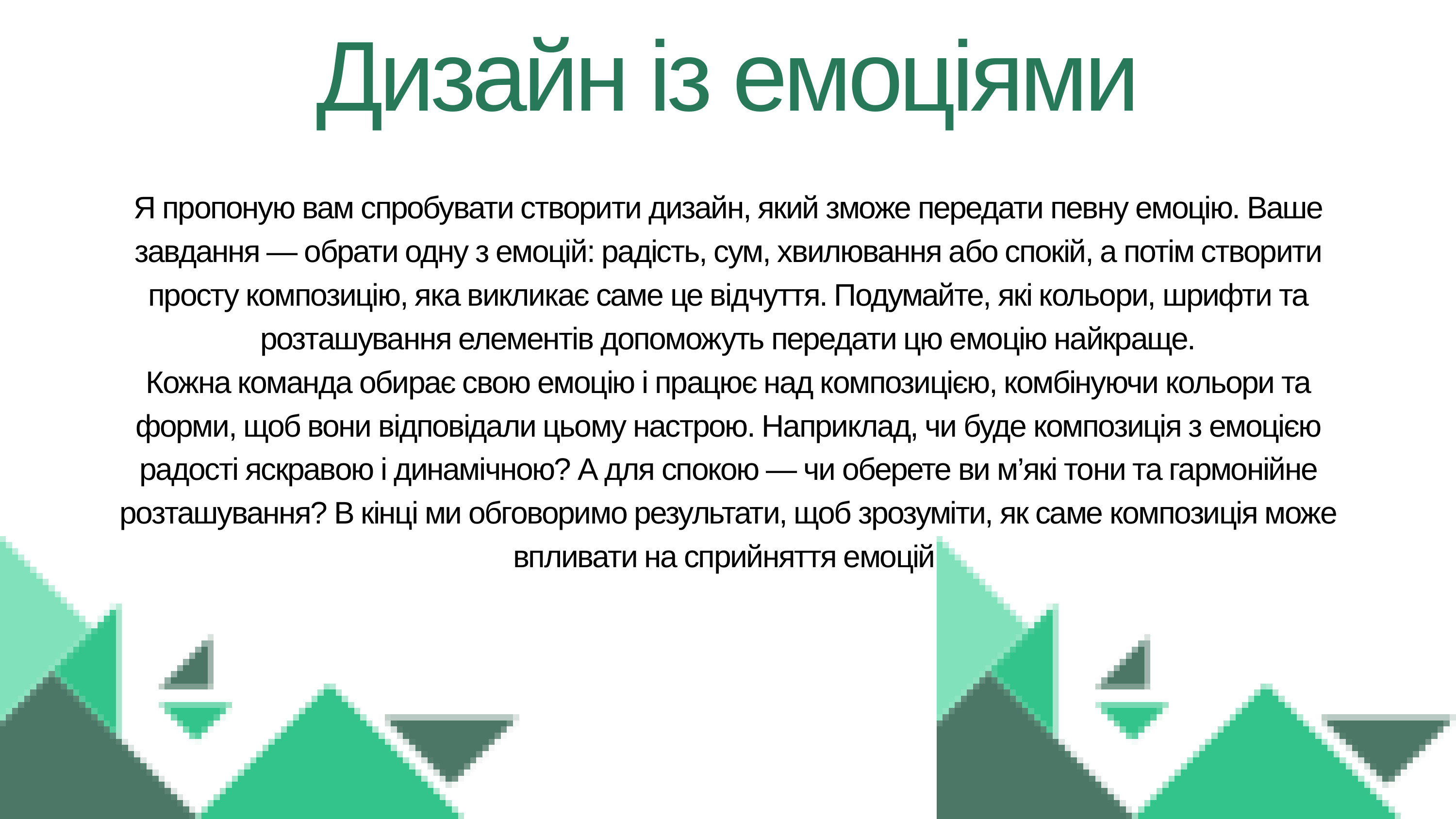

Дизайн із емоціями
Я пропоную вам спробувати створити дизайн, який зможе передати певну емоцію. Ваше завдання — обрати одну з емоцій: радість, сум, хвилювання або спокій, а потім створити просту композицію, яка викликає саме це відчуття. Подумайте, які кольори, шрифти та розташування елементів допоможуть передати цю емоцію найкраще.
Кожна команда обирає свою емоцію і працює над композицією, комбінуючи кольори та форми, щоб вони відповідали цьому настрою. Наприклад, чи буде композиція з емоцією радості яскравою і динамічною? А для спокою — чи оберете ви м’які тони та гармонійне розташування? В кінці ми обговоримо результати, щоб зрозуміти, як саме композиція може впливати на сприйняття емоцій.